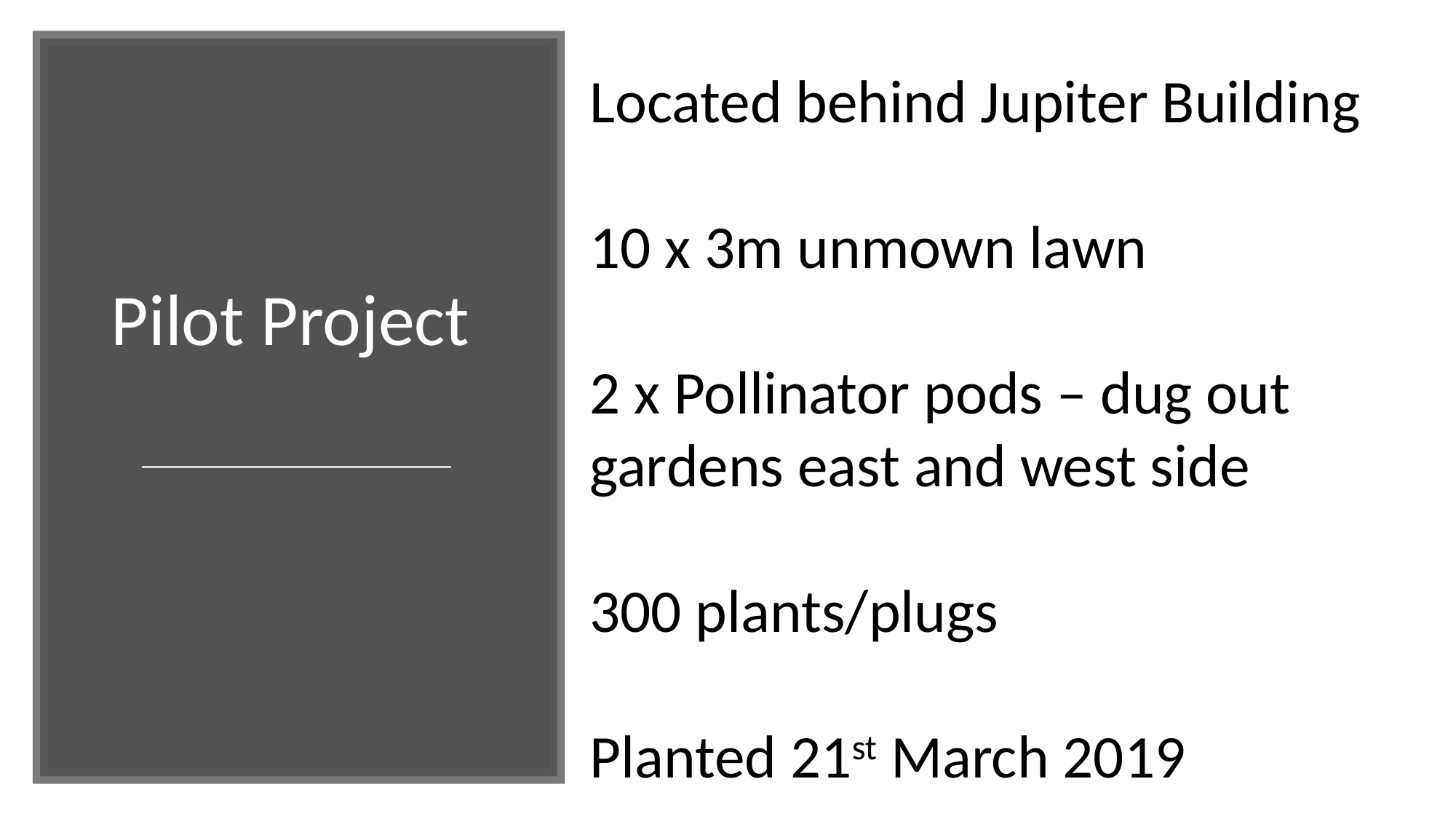

Located behind Jupiter Building

10 x 3m unmown lawn

2 x Pollinator pods – dug out gardens east and west side

300 plants/plugs

Planted 21st March 2019

# Pilot Project